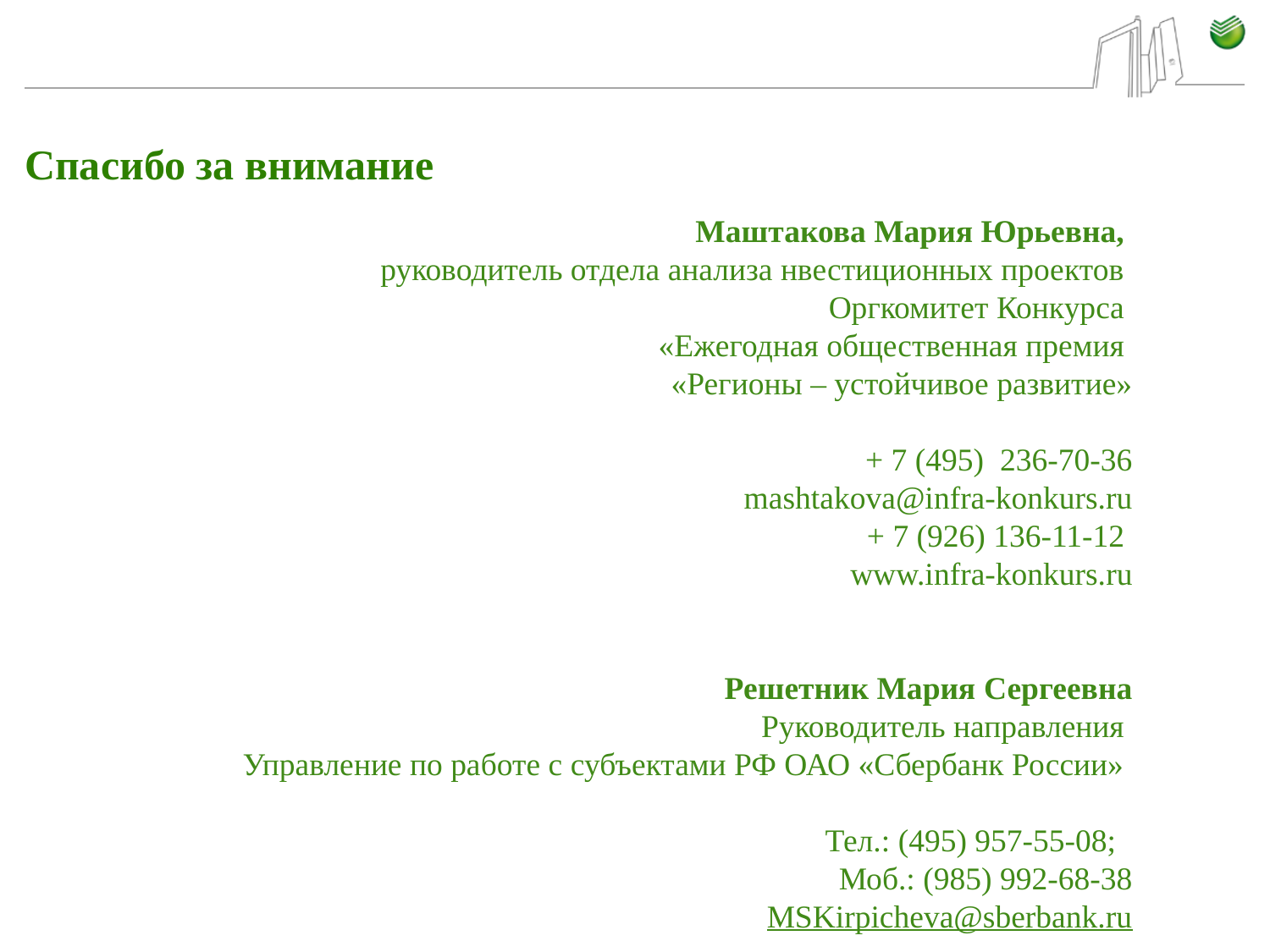

# Спасибо за внимание

Маштакова Мария Юрьевна,
руководитель отдела анализа нвестиционных проектов
Оргкомитет Конкурса
«Ежегодная общественная премия
«Регионы – устойчивое развитие»

+ 7 (495)  236-70-36
mashtakova@infra-konkurs.ru
+ 7 (926) 136-11-12
www.infra-konkurs.ru

Решетник Мария Сергеевна
Руководитель направления
Управление по работе с субъектами РФ ОАО «Сбербанк России»
Тел.: (495) 957-55-08;
Моб.: (985) 992-68-38
MSKirpicheva@sberbank.ru